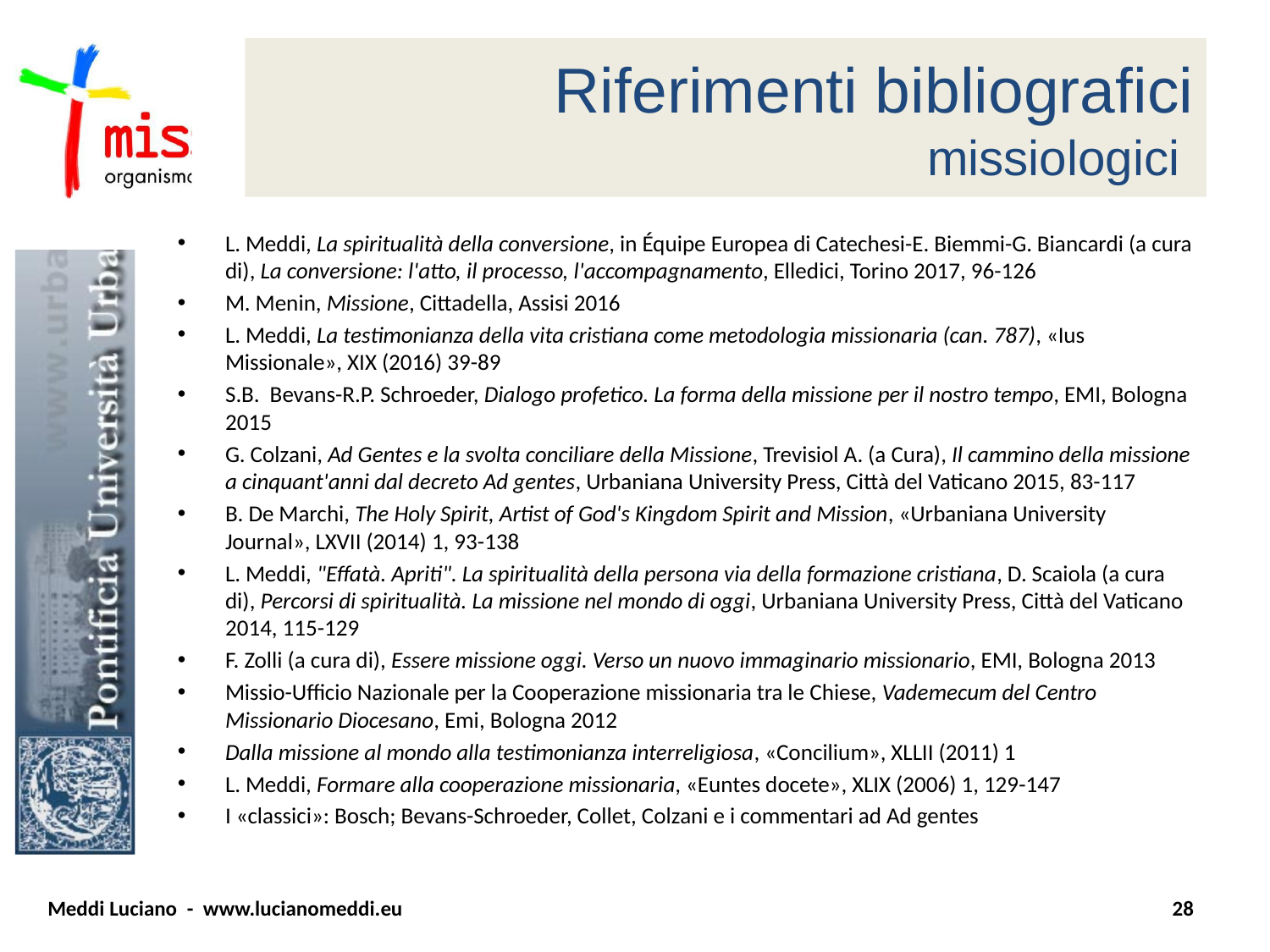

# Riferimenti bibliografici missiologici
L. Meddi, La spiritualità della conversione, in Équipe Europea di Catechesi-E. Biemmi-G. Biancardi (a cura di), La conversione: l'atto, il processo, l'accompagnamento, Elledici, Torino 2017, 96-126
M. Menin, Missione, Cittadella, Assisi 2016
L. Meddi, La testimonianza della vita cristiana come metodologia missionaria (can. 787), «Ius Missionale», XIX (2016) 39-89
S.B.  Bevans-R.P. Schroeder, Dialogo profetico. La forma della missione per il nostro tempo, EMI, Bologna 2015
G. Colzani, Ad Gentes e la svolta conciliare della Missione, Trevisiol A. (a Cura), Il cammino della missione a cinquant'anni dal decreto Ad gentes, Urbaniana University Press, Città del Vaticano 2015, 83-117
B. De Marchi, The Holy Spirit, Artist of God's Kingdom Spirit and Mission, «Urbaniana University Journal», LXVII (2014) 1, 93-138
L. Meddi, "Effatà. Apriti". La spiritualità della persona via della formazione cristiana, D. Scaiola (a cura di), Percorsi di spiritualità. La missione nel mondo di oggi, Urbaniana University Press, Città del Vaticano 2014, 115-129
F. Zolli (a cura di), Essere missione oggi. Verso un nuovo immaginario missionario, EMI, Bologna 2013
Missio-Ufficio Nazionale per la Cooperazione missionaria tra le Chiese, Vademecum del Centro Missionario Diocesano, Emi, Bologna 2012
Dalla missione al mondo alla testimonianza interreligiosa, «Concilium», XLLII (2011) 1
L. Meddi, Formare alla cooperazione missionaria, «Euntes docete», XLIX (2006) 1, 129-147
I «classici»: Bosch; Bevans-Schroeder, Collet, Colzani e i commentari ad Ad gentes
Meddi Luciano  -  www.lucianomeddi.eu
28